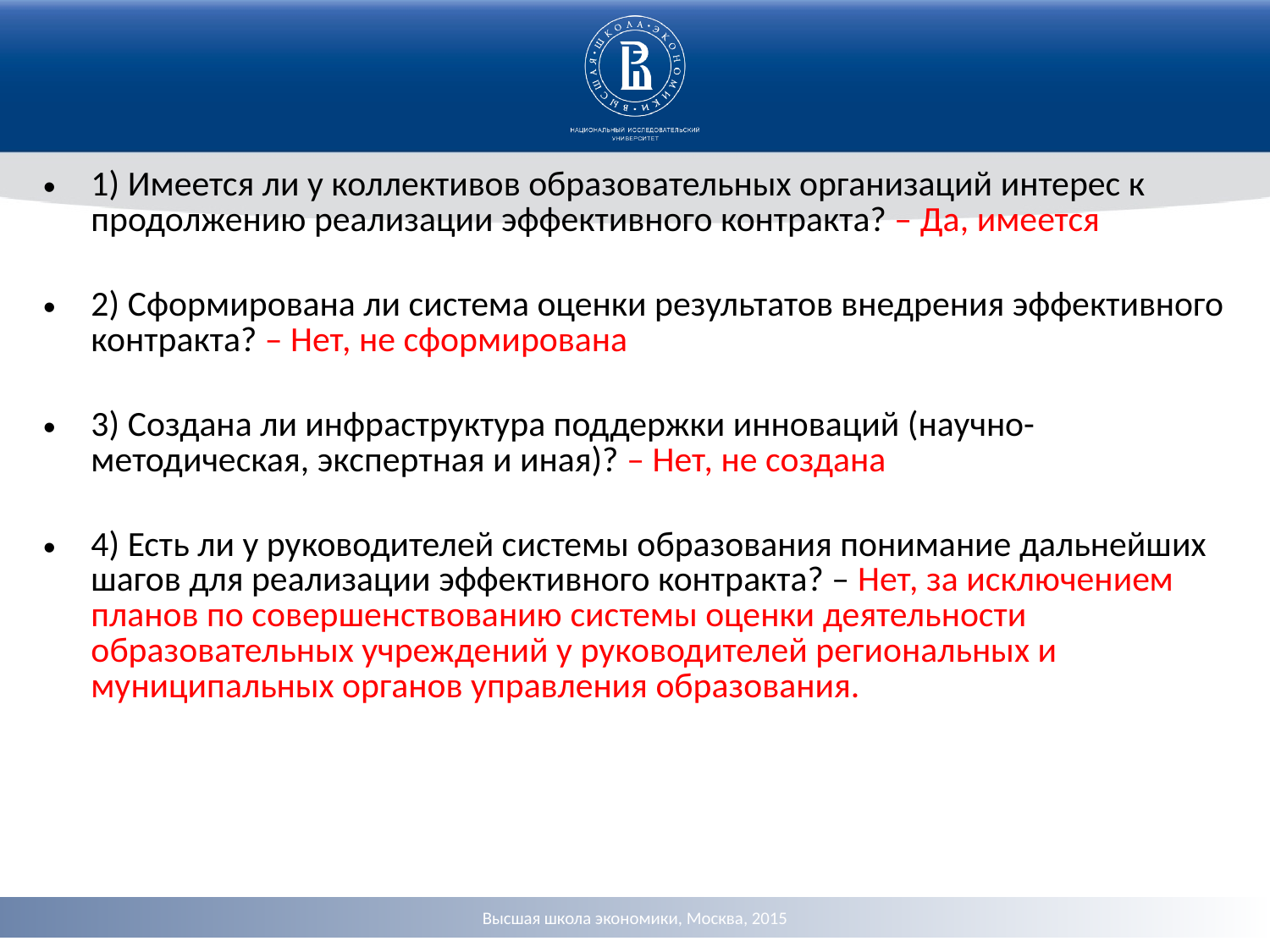

1) Имеется ли у коллективов образовательных организаций интерес к продолжению реализации эффективного контракта? – Да, имеется

2) Сформирована ли система оценки результатов внедрения эффективного контракта? – Нет, не сформирована

3) Создана ли инфраструктура поддержки инноваций (научно-методическая, экспертная и иная)? – Нет, не создана

4) Есть ли у руководителей системы образования понимание дальнейших шагов для реализации эффективного контракта? – Нет, за исключением планов по совершенствованию системы оценки деятельности образовательных учреждений у руководителей региональных и муниципальных органов управления образования.